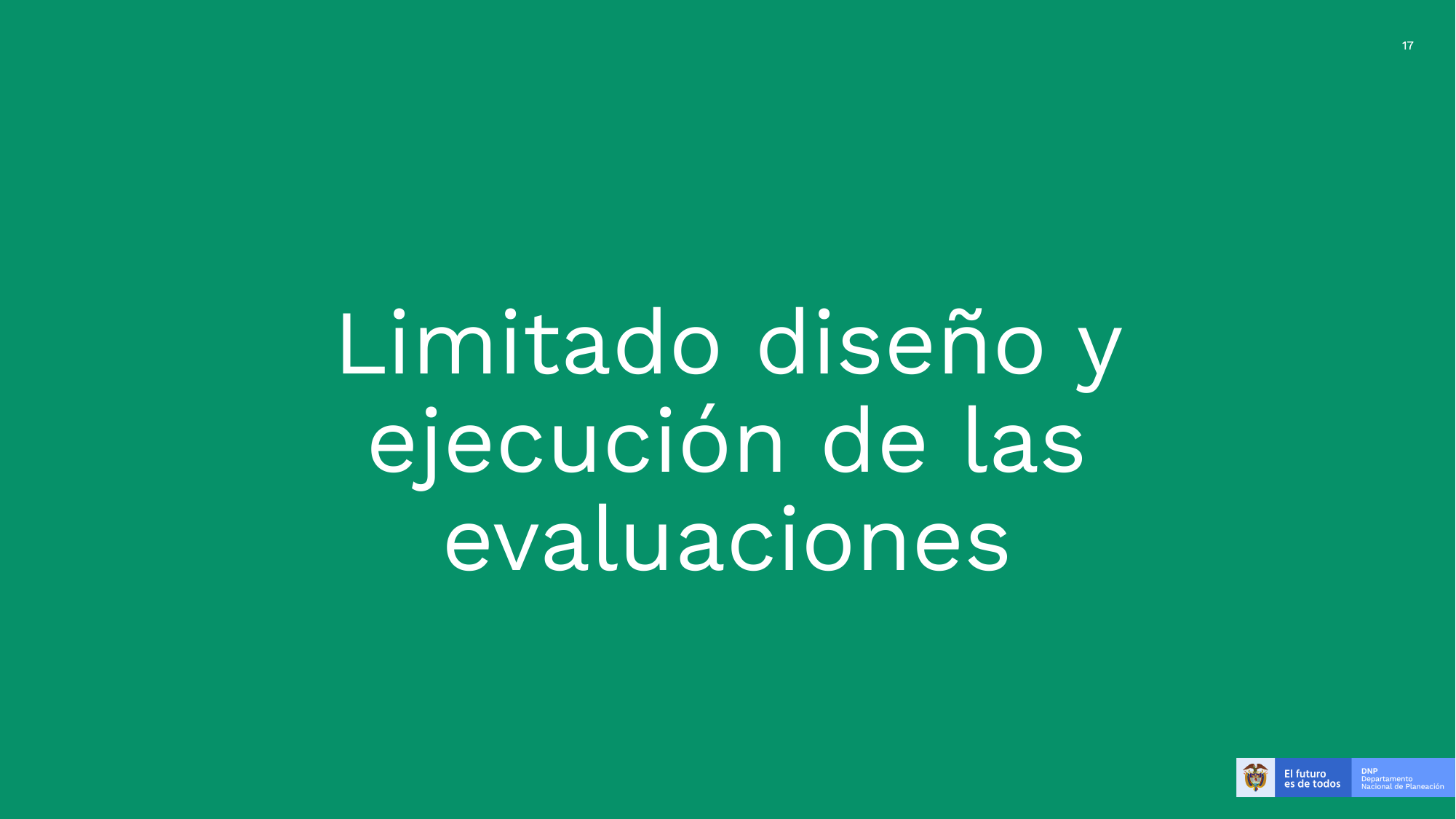

Limitado diseño y ejecución de las evaluaciones